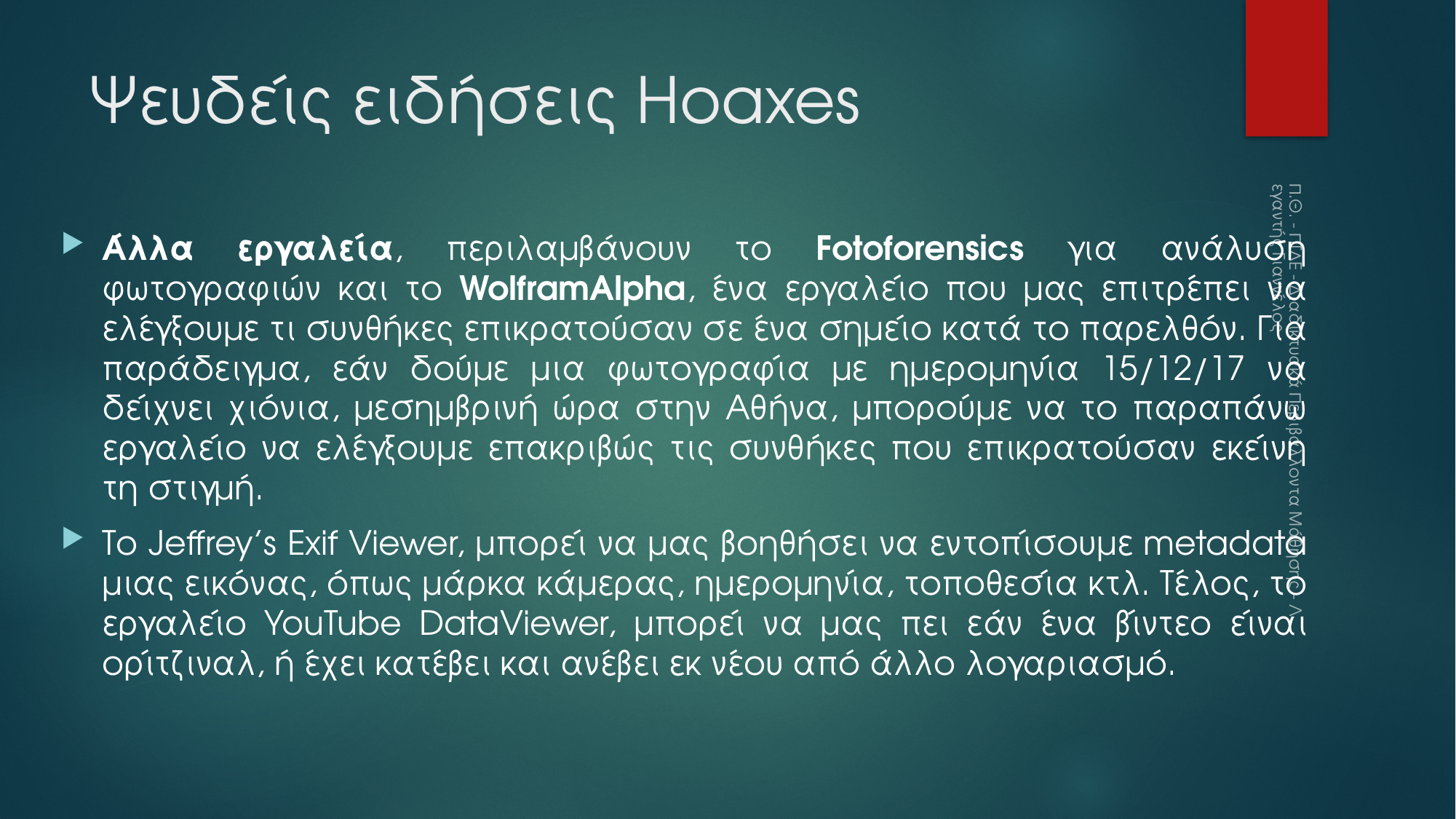

# Ψευδείς ειδήσεις Hoaxes
Άλλα εργαλεία, περιλαμβάνουν το Fotoforensics για ανάλυση φωτογραφιών και το WolframAlpha, ένα εργαλείο που μας επιτρέπει να ελέγξουμε τι συνθήκες επικρατούσαν σε ένα σημείο κατά το παρελθόν. Για παράδειγμα, εάν δούμε μια φωτογραφία με ημερομηνία 15/12/17 να δείχνει χιόνια, μεσημβρινή ώρα στην Αθήνα, μπορούμε να το παραπάνω εργαλείο να ελέγξουμε επακριβώς τις συνθήκες που επικρατούσαν εκείνη τη στιγμή.
Το Jeffrey’s Exif Viewer, μπορεί να μας βοηθήσει να εντοπίσουμε metadata μιας εικόνας, όπως μάρκα κάμερας, ημερομηνία, τοποθεσία κτλ. Τέλος, το εργαλείο YouTube DataViewer, μπορεί να μας πει εάν ένα βίντεο είναι ορίτζιναλ, ή έχει κατέβει και ανέβει εκ νέου από άλλο λογαριασμό.

Π.Θ. - ΠΤΔΕ - Διαδικτυακά Περιβάλλοντα Μάθησης - Λεγαντής Γιαννέλος